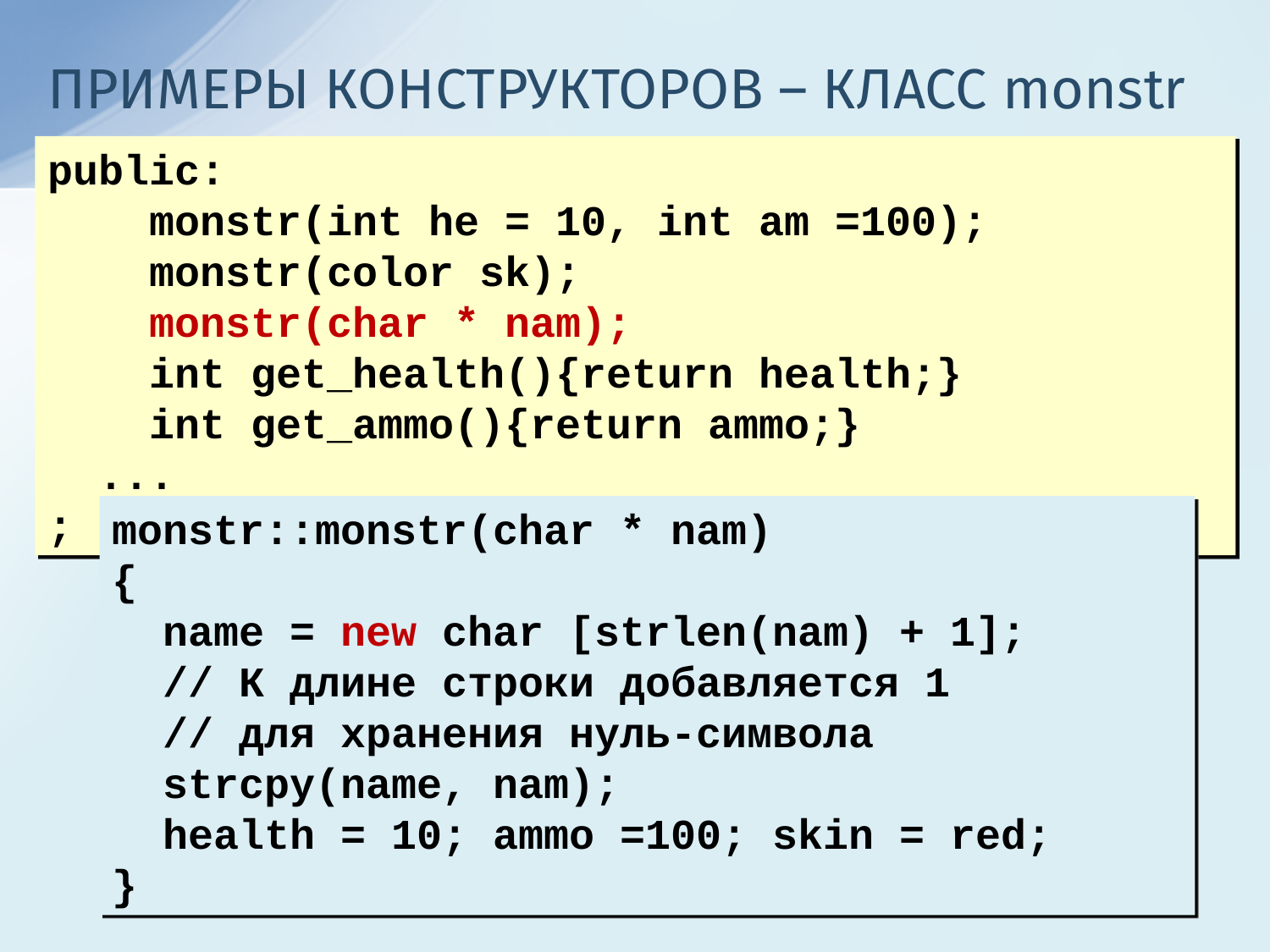

ПРИМЕРЫ КОНСТРУКТОРОВ – КЛАСС monstr
public:
    monstr(int he = 10, int am =100);
    monstr(color sk);
    monstr(char * nam);
    int get_health(){return health;}
    int get_ammo(){return ammo;}
  ...
;
monstr::monstr(char * nam)
{
  name = new char [strlen(nam) + 1];
  // К длине строки добавляется 1
  // для хранения нуль-символа
  strcpy(name, nam);
  health = 10; ammo =100; skin = red;
}